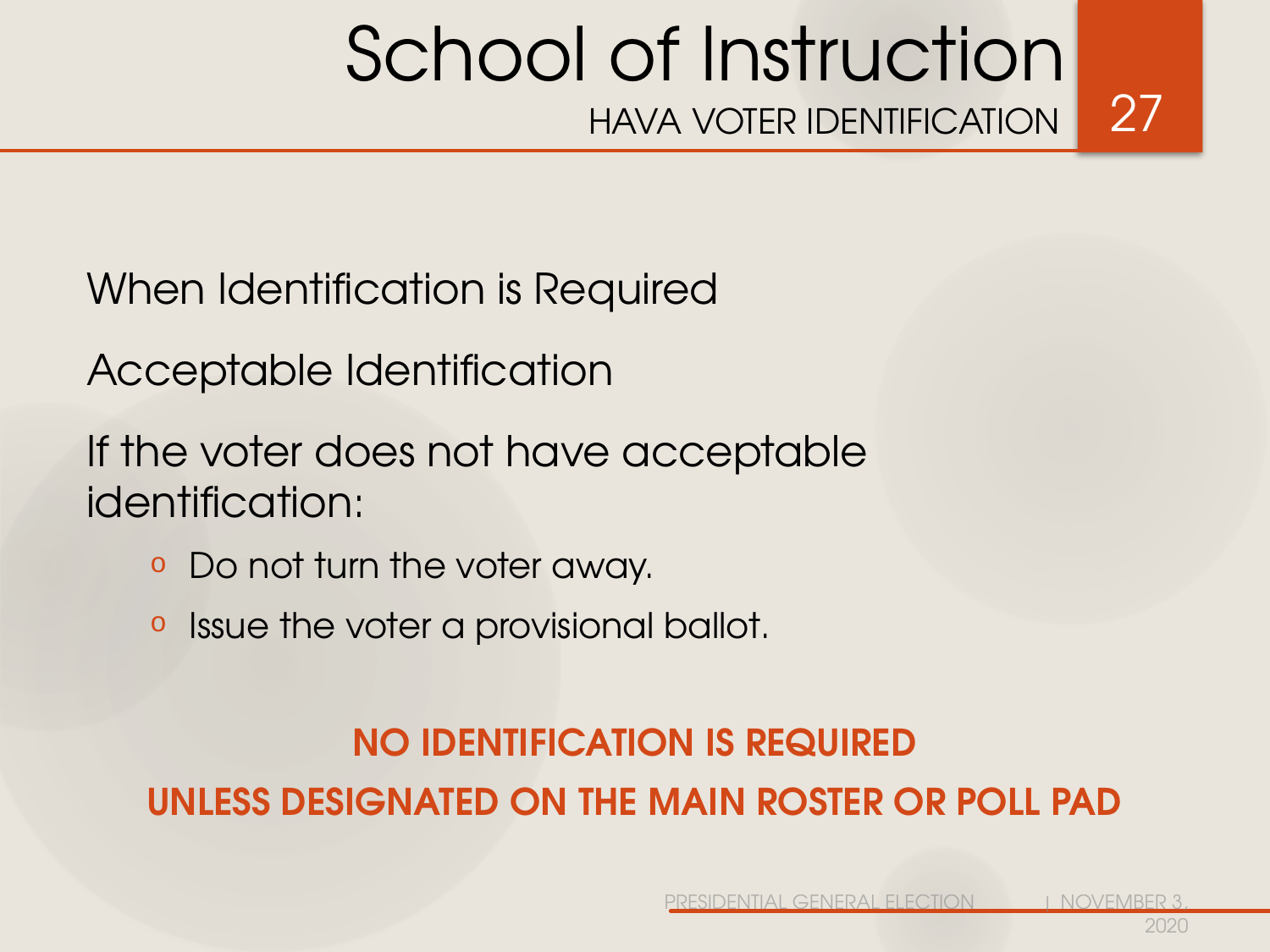

# School of Instruction
27
Hava voter identification
When Identification is Required

Acceptable Identification

If the voter does not have acceptable identification:
Do not turn the voter away.
Issue the voter a provisional ballot.

NO IDENTIFICATION IS REQUIRED
UNLESS DESIGNATED ON THE MAIN ROSTER OR POLL PAD
PRESIDENTIAL GENERAL ELECTION	|  NOVEMBER 3, 2020